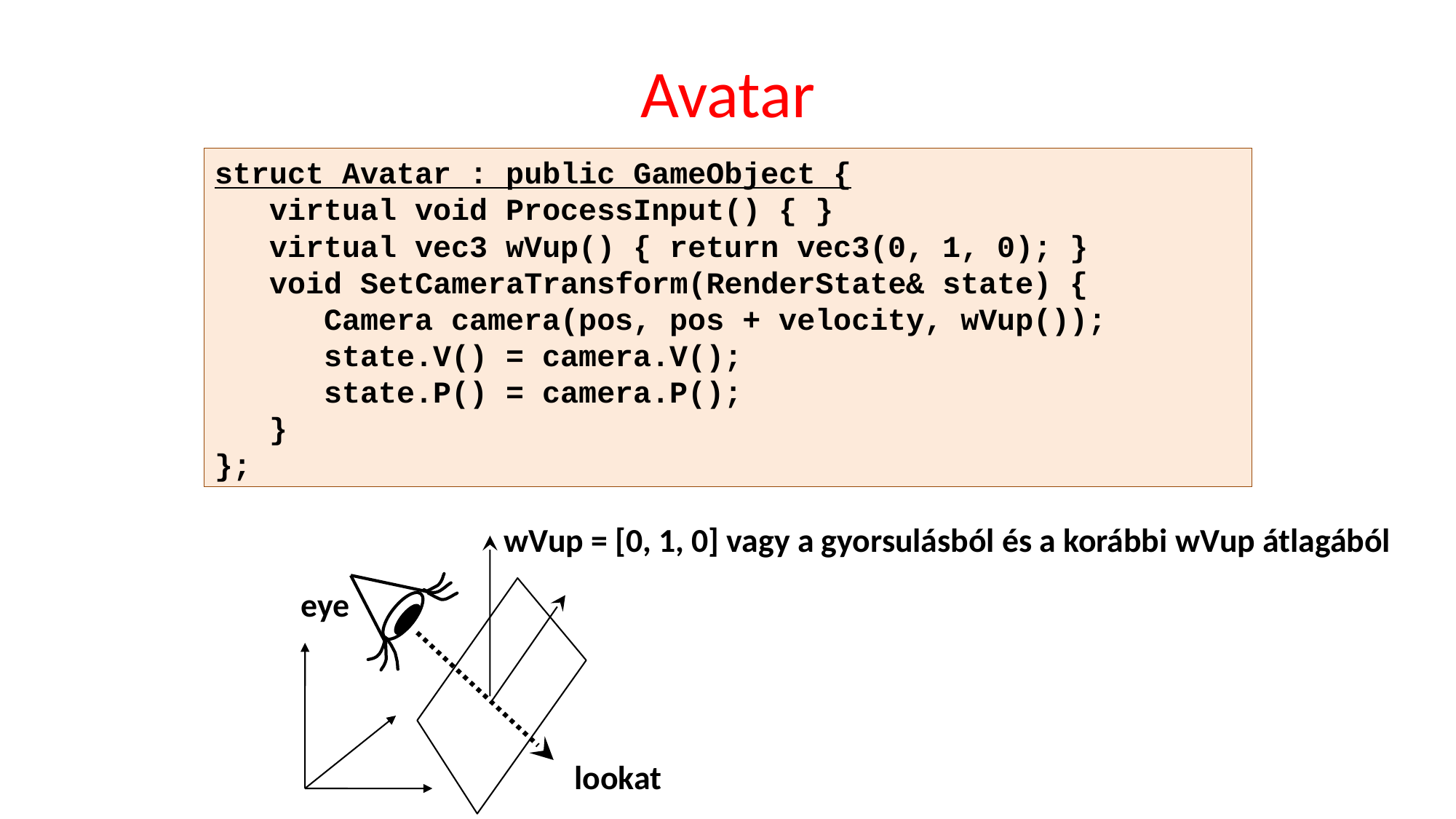

# Avatar
struct Avatar : public GameObject {
   virtual void ProcessInput() { }
   virtual vec3 wVup() { return vec3(0, 1, 0); }
   void SetCameraTransform(RenderState& state) {
      Camera camera(pos, pos + velocity, wVup());
      state.V() = camera.V();
      state.P() = camera.P();
   }
};
wVup = [0, 1, 0] vagy a gyorsulásból és a korábbi wVup átlagából

eye

lookat